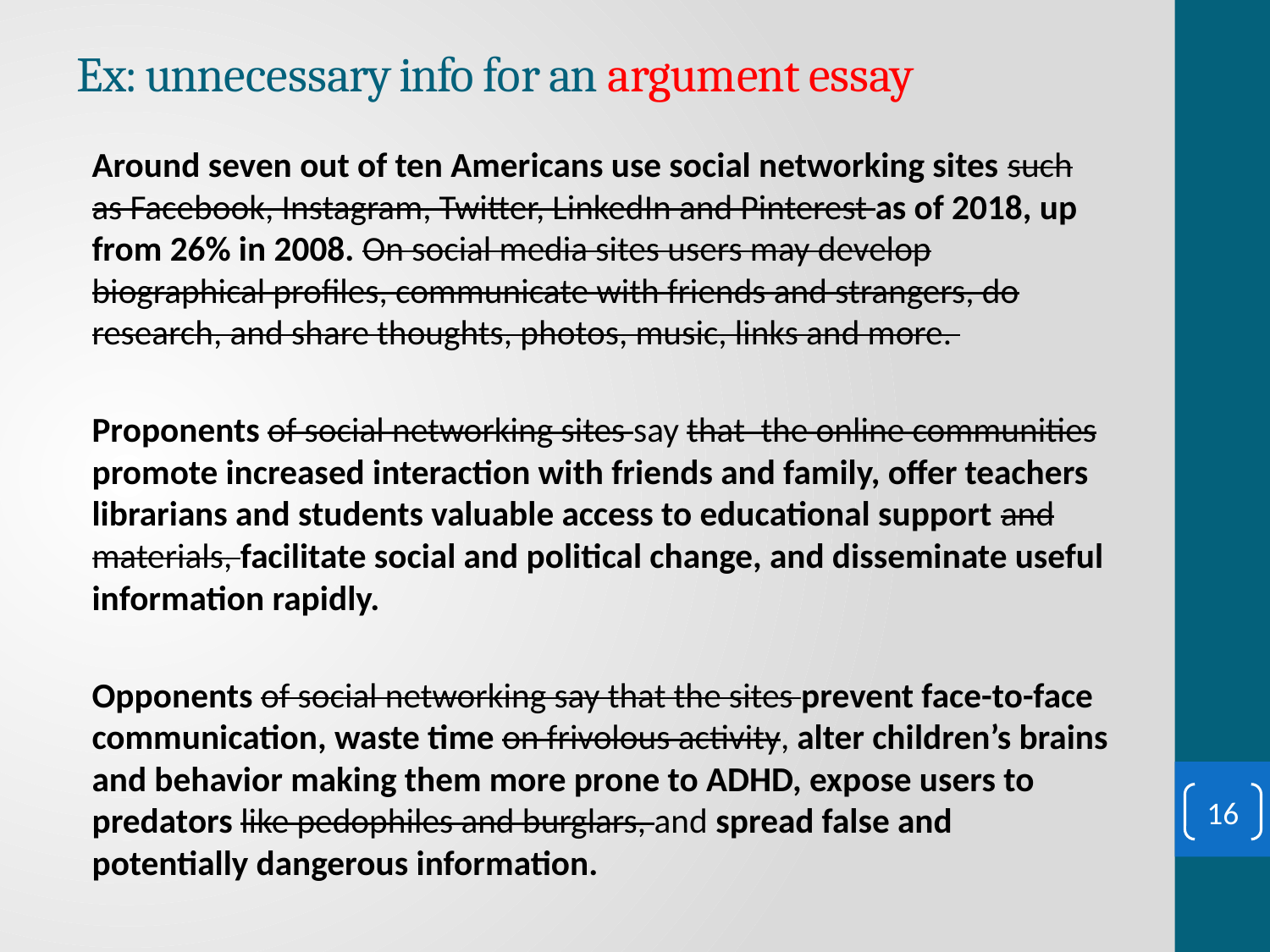

# Ex: unnecessary info for an argument essay
Around seven out of ten Americans use social networking sites such as Facebook, Instagram, Twitter, LinkedIn and Pinterest as of 2018, up from 26% in 2008. On social media sites users may develop biographical profiles, communicate with friends and strangers, do research, and share thoughts, photos, music, links and more.

Proponents of social networking sites say that  the online communities promote increased interaction with friends and family, offer teachers librarians and students valuable access to educational support and materials, facilitate social and political change, and disseminate useful information rapidly.

Opponents of social networking say that the sites prevent face-to-face communication, waste time on frivolous activity, alter children’s brains and behavior making them more prone to ADHD, expose users to predators like pedophiles and burglars, and spread false and potentially dangerous information.

16